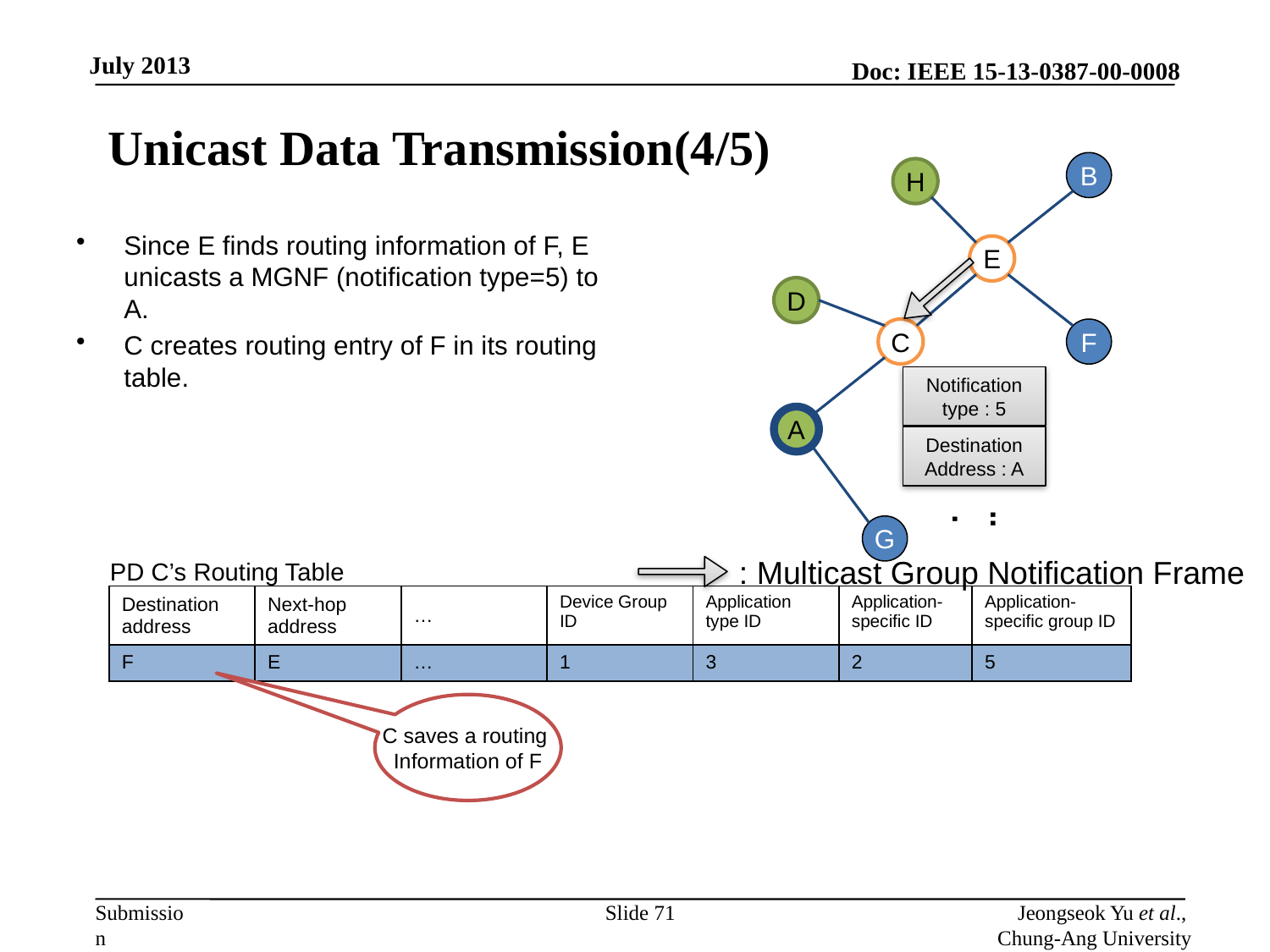

# Unicast Data Transmission(4/5)
B
H
Since E finds routing information of F, E unicasts a MGNF (notification type=5) to A.
C creates routing entry of F in its routing table.

E

D
C
F
Notification type : 5
A
Destination Address : A
...
G
: Multicast Group Notification Frame
PD C’s Routing Table

| Destination address | Next-hop address | … | Device Group ID | Application type ID | Application-specific ID | Application-specific group ID |
| --- | --- | --- | --- | --- | --- | --- |
| F | E | … | 1 | 3 | 2 | 5 |
C saves a routing
Information of F
Slide 71